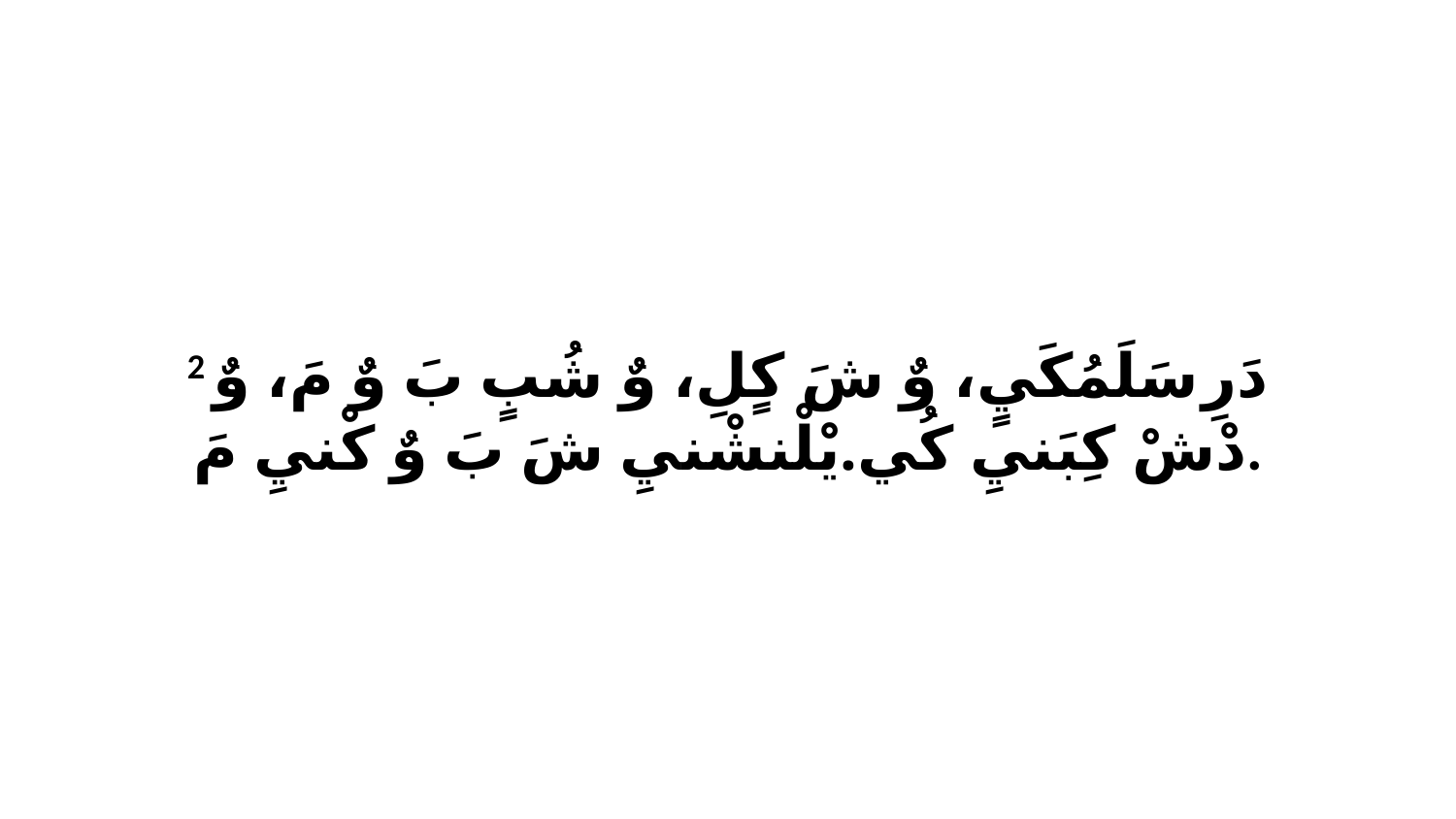

2 دَرِ سَلَمُكَيٍ، وٌ شَ كٍلِ، وٌ شُبٍ بَ وٌ مَ، وٌ دْشْ كِبَنيِ كُي.يْلْنشْنيِ شَ بَ وٌ كْنيِ مَ.